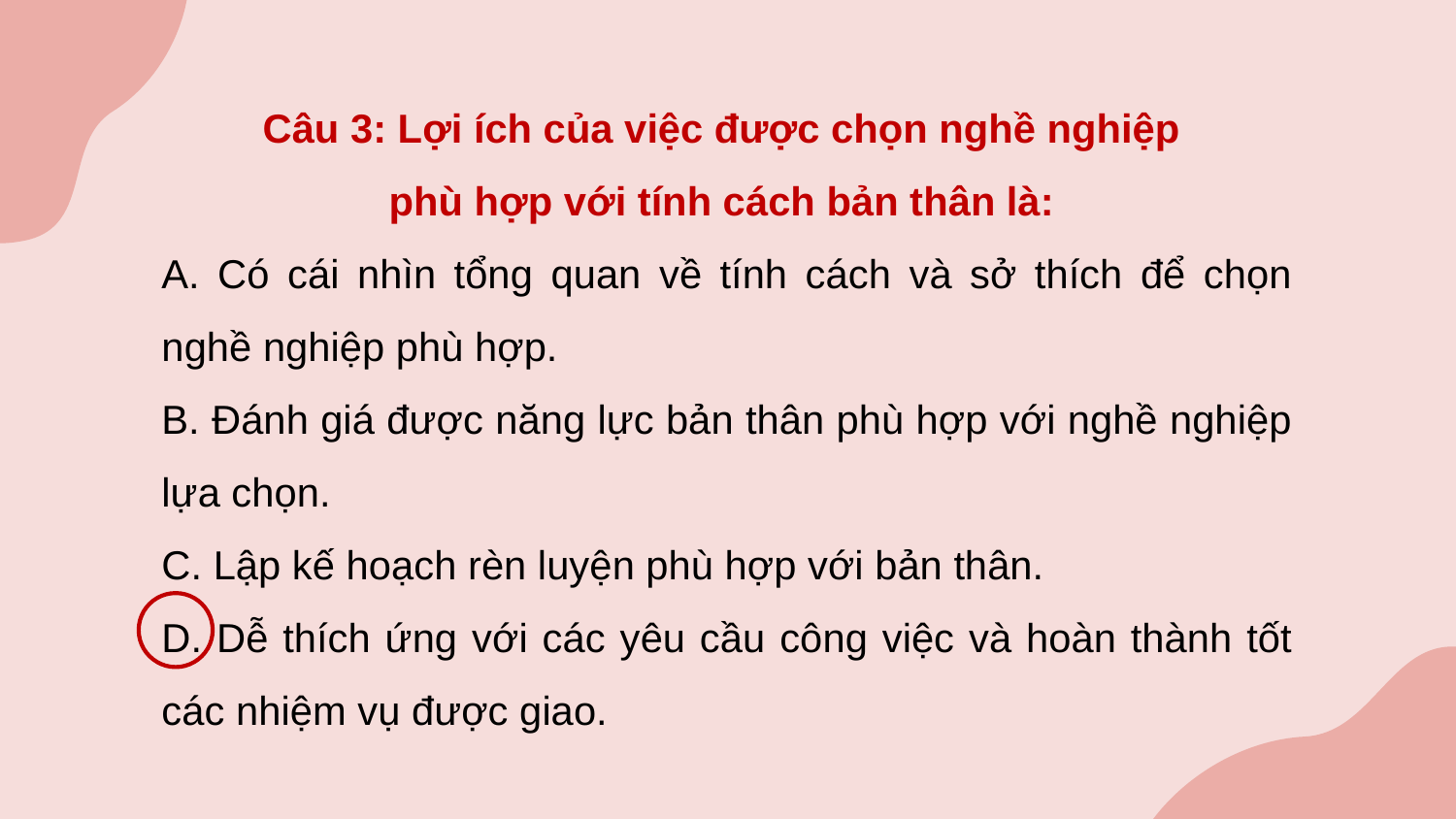

Câu 3: Lợi ích của việc được chọn nghề nghiệp
phù hợp với tính cách bản thân là:
A. Có cái nhìn tổng quan về tính cách và sở thích để chọn nghề nghiệp phù hợp.
B. Đánh giá được năng lực bản thân phù hợp với nghề nghiệp lựa chọn.
C. Lập kế hoạch rèn luyện phù hợp với bản thân.
D. Dễ thích ứng với các yêu cầu công việc và hoàn thành tốt các nhiệm vụ được giao.